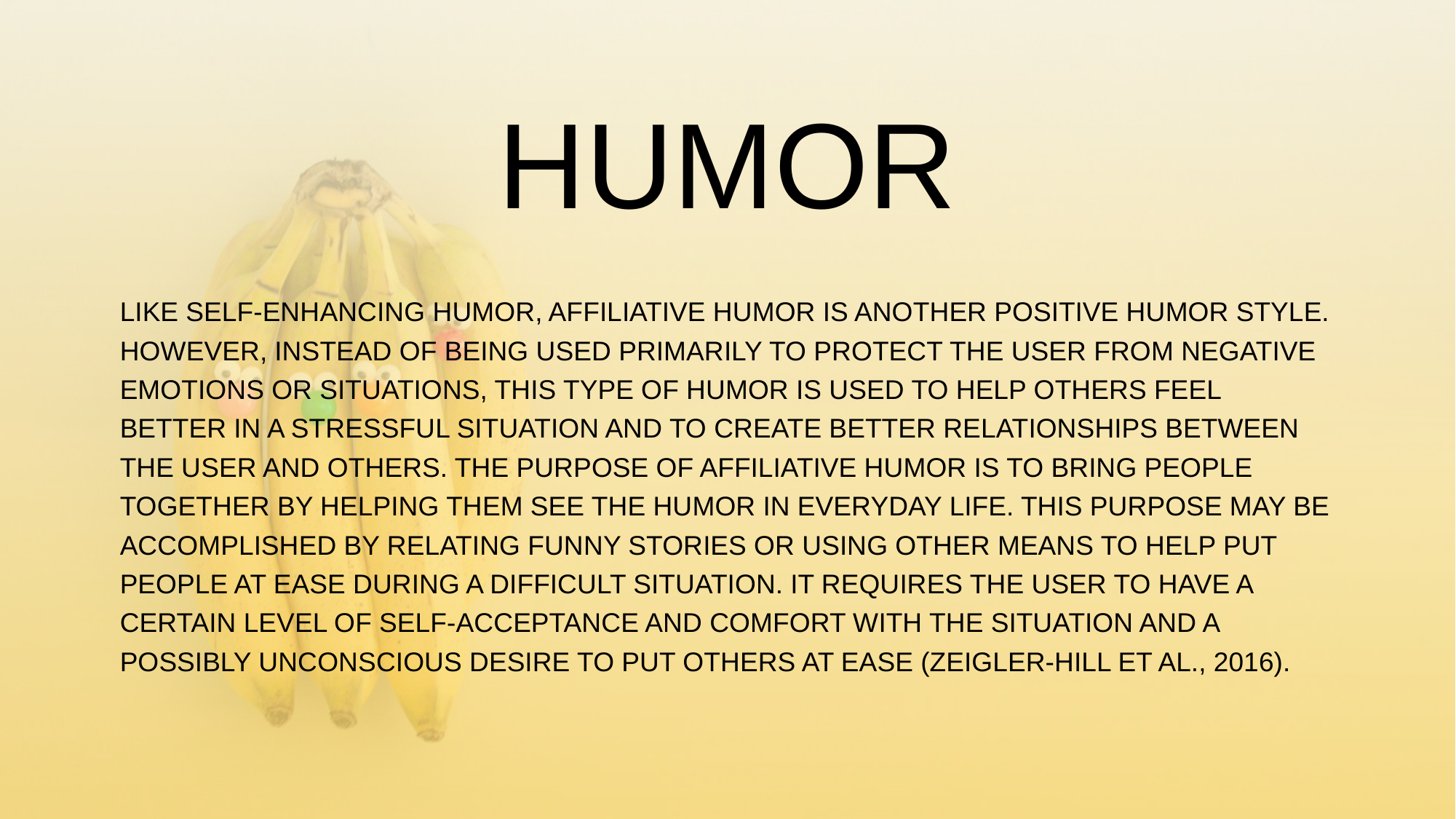

# HUMOR
LIKE SELF-ENHANCING HUMOR, AFFILIATIVE HUMOR IS ANOTHER POSITIVE HUMOR STYLE. HOWEVER, INSTEAD OF BEING USED PRIMARILY TO PROTECT THE USER FROM NEGATIVE EMOTIONS OR SITUATIONS, THIS TYPE OF HUMOR IS USED TO HELP OTHERS FEEL BETTER IN A STRESSFUL SITUATION AND TO CREATE BETTER RELATIONSHIPS BETWEEN THE USER AND OTHERS. THE PURPOSE OF AFFILIATIVE HUMOR IS TO BRING PEOPLE TOGETHER BY HELPING THEM SEE THE HUMOR IN EVERYDAY LIFE. THIS PURPOSE MAY BE ACCOMPLISHED BY RELATING FUNNY STORIES OR USING OTHER MEANS TO HELP PUT PEOPLE AT EASE DURING A DIFFICULT SITUATION. IT REQUIRES THE USER TO HAVE A CERTAIN LEVEL OF SELF-ACCEPTANCE AND COMFORT WITH THE SITUATION AND A POSSIBLY UNCONSCIOUS DESIRE TO PUT OTHERS AT EASE (ZEIGLER-HILL ET AL., 2016).